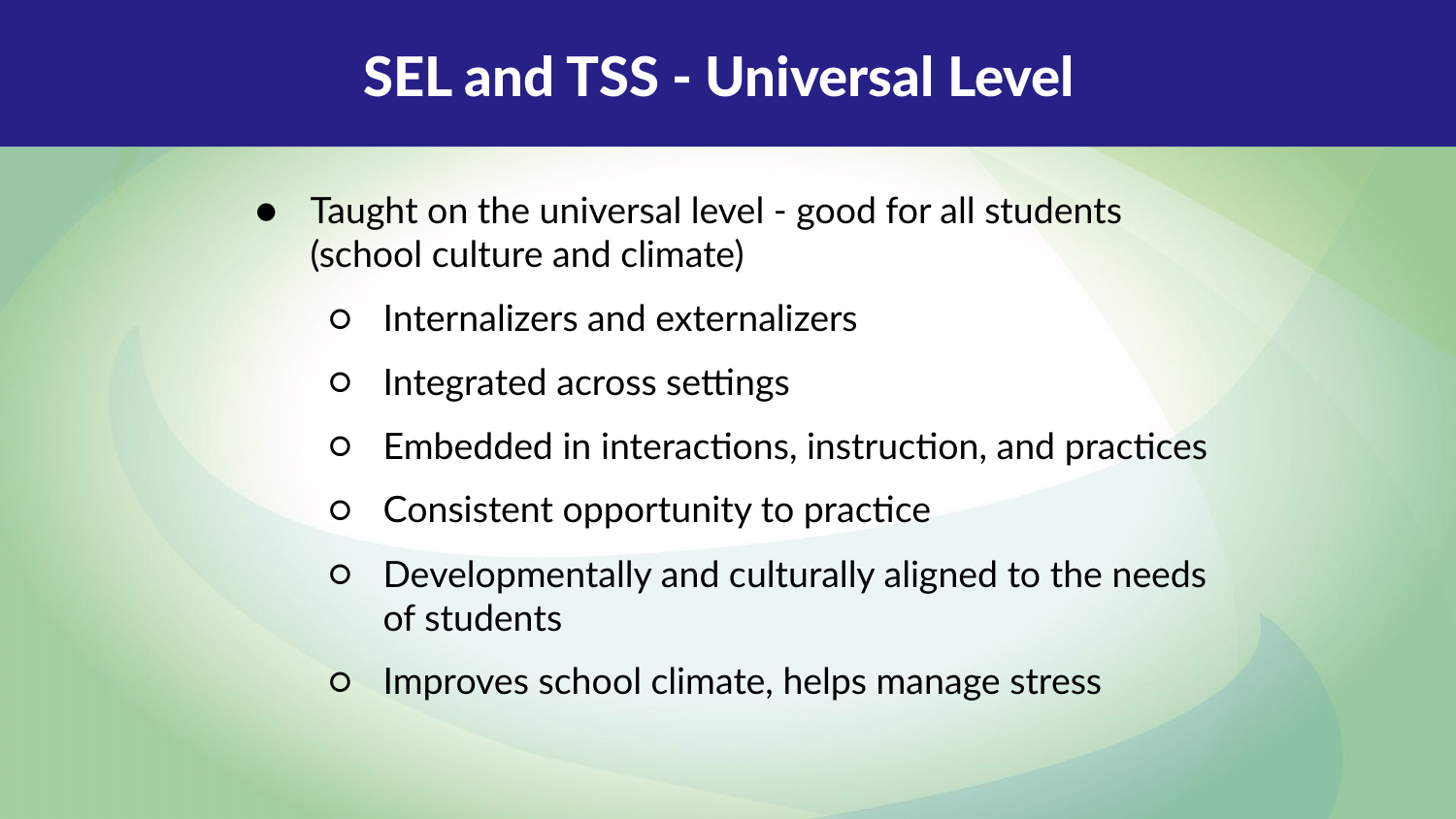

SEL and TSS - Universal Level
Taught on the universal level - good for all students (school culture and climate)
Internalizers and externalizers
Integrated across settings
Embedded in interactions, instruction, and practices
Consistent opportunity to practice
Developmentally and culturally aligned to the needs of students
Improves school climate, helps manage stress